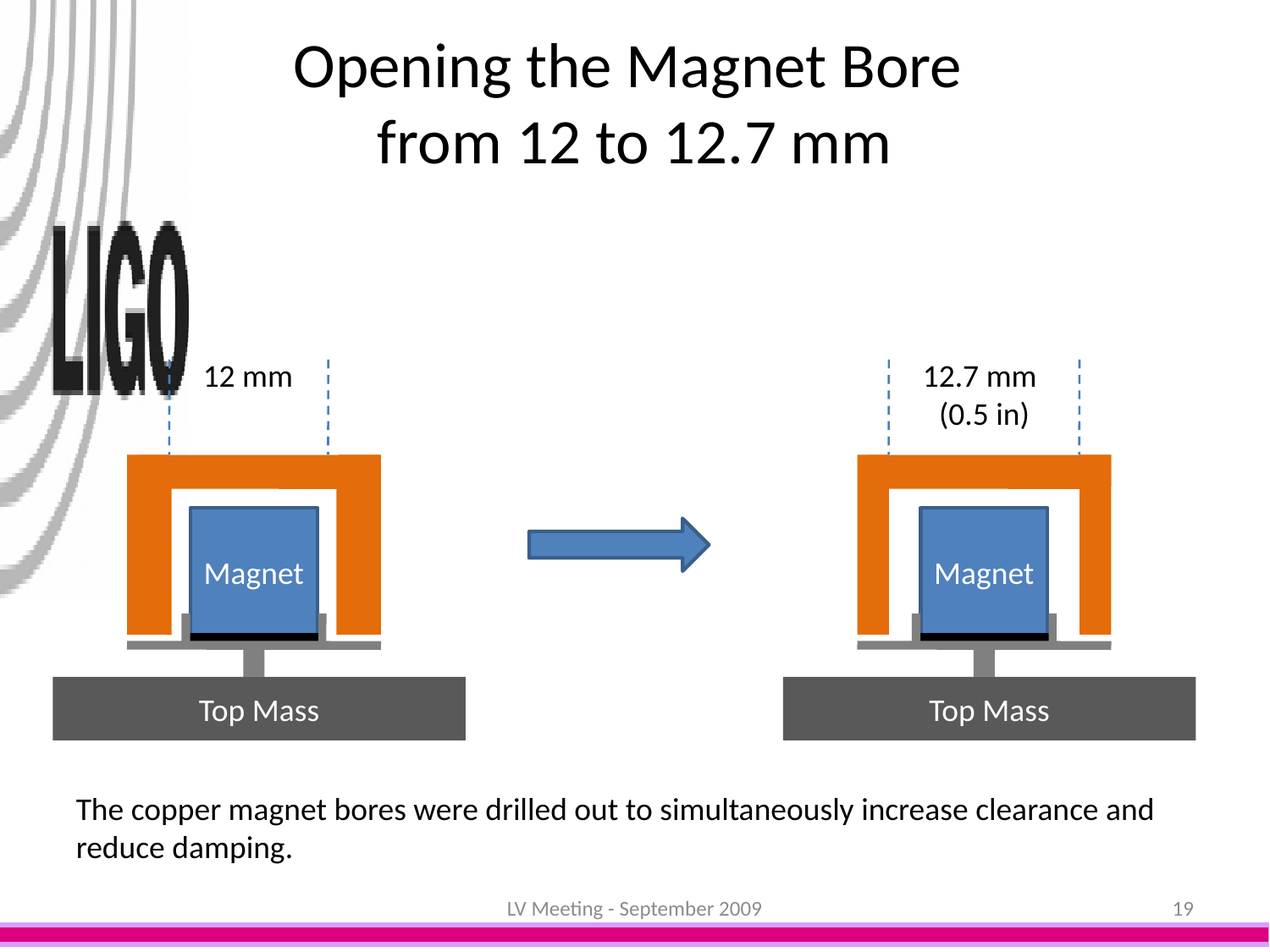

# Opening the Magnet Bore from 12 to 12.7 mm
12 mm
12.7 mm
(0.5 in)

Magnet
Magnet

Top Mass
Top Mass
The copper magnet bores were drilled out to simultaneously increase clearance and reduce damping.
LV Meeting - September 2009
19